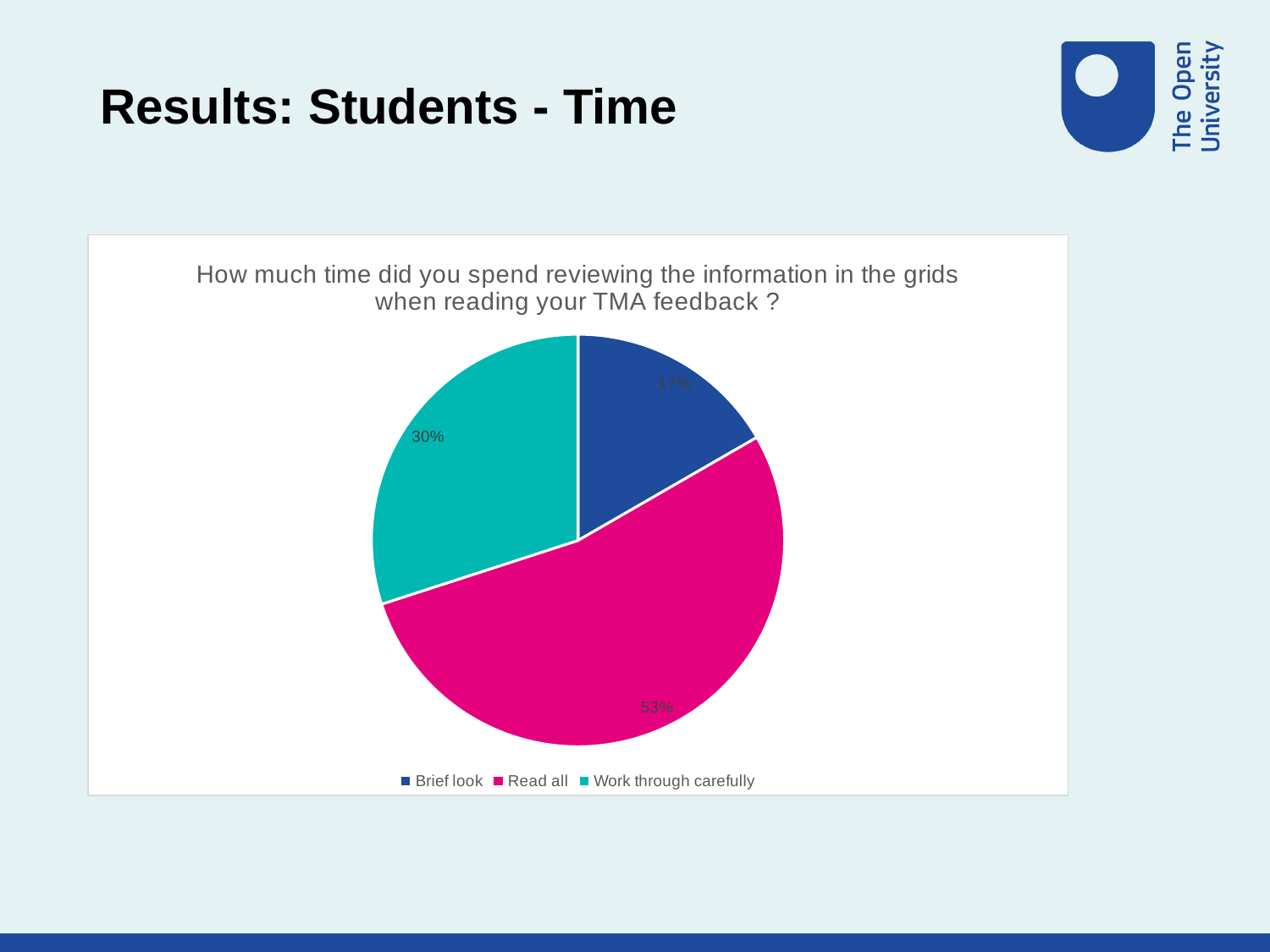

# Results: Students - Time

### Chart: How much time did you spend reviewing the information in the grids when reading your TMA feedback ?

| Category |  |
|---|---|
| Brief look | 5.0 |
| Read all | 16.0 |
| Work through carefully | 9.0 |